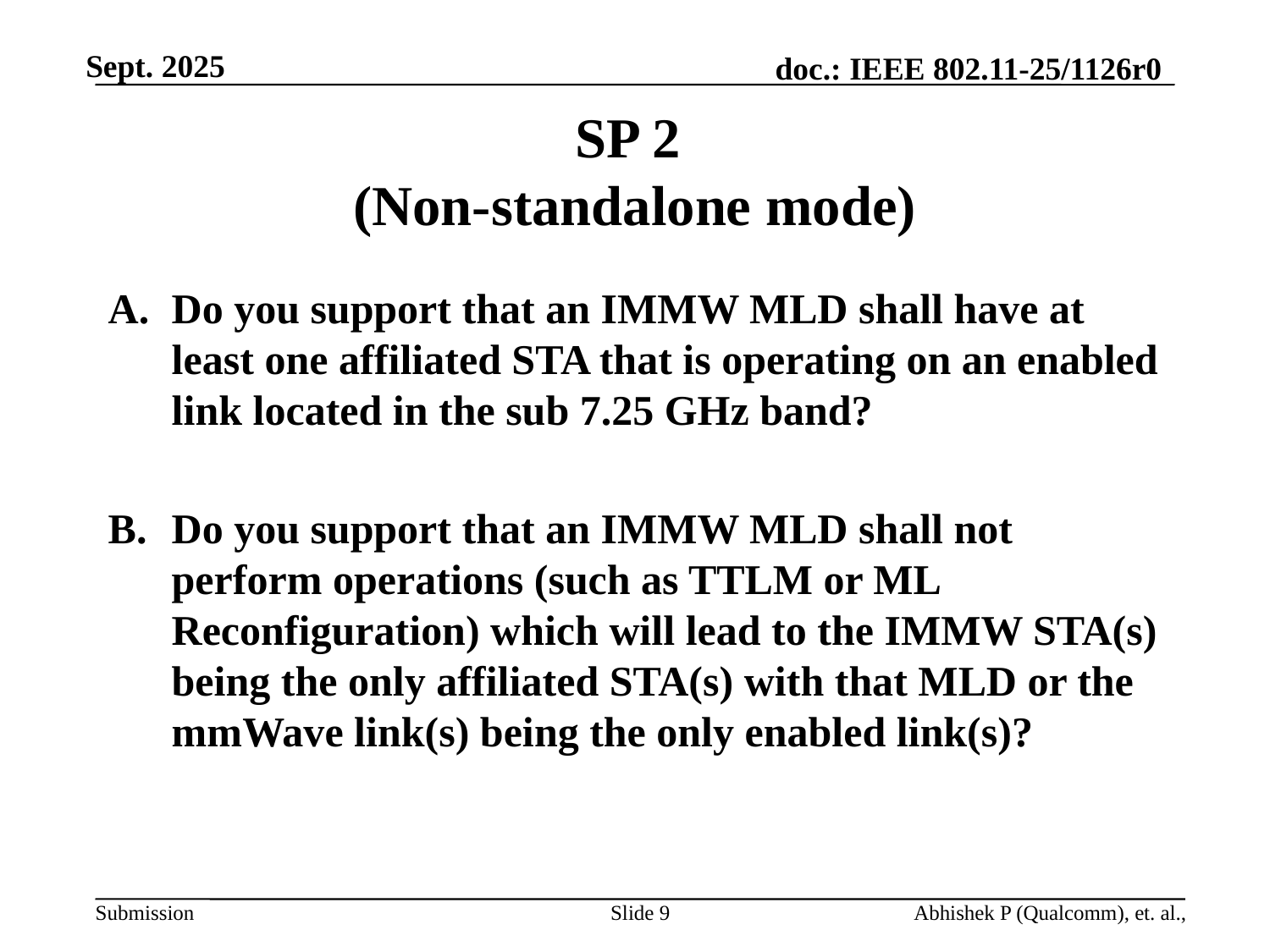

# SP 2 (Non-standalone mode)
Do you support that an IMMW MLD shall have at least one affiliated STA that is operating on an enabled link located in the sub 7.25 GHz band?

Do you support that an IMMW MLD shall not perform operations (such as TTLM or ML Reconfiguration) which will lead to the IMMW STA(s) being the only affiliated STA(s) with that MLD or the mmWave link(s) being the only enabled link(s)?
Slide 9
Abhishek P (Qualcomm), et. al.,